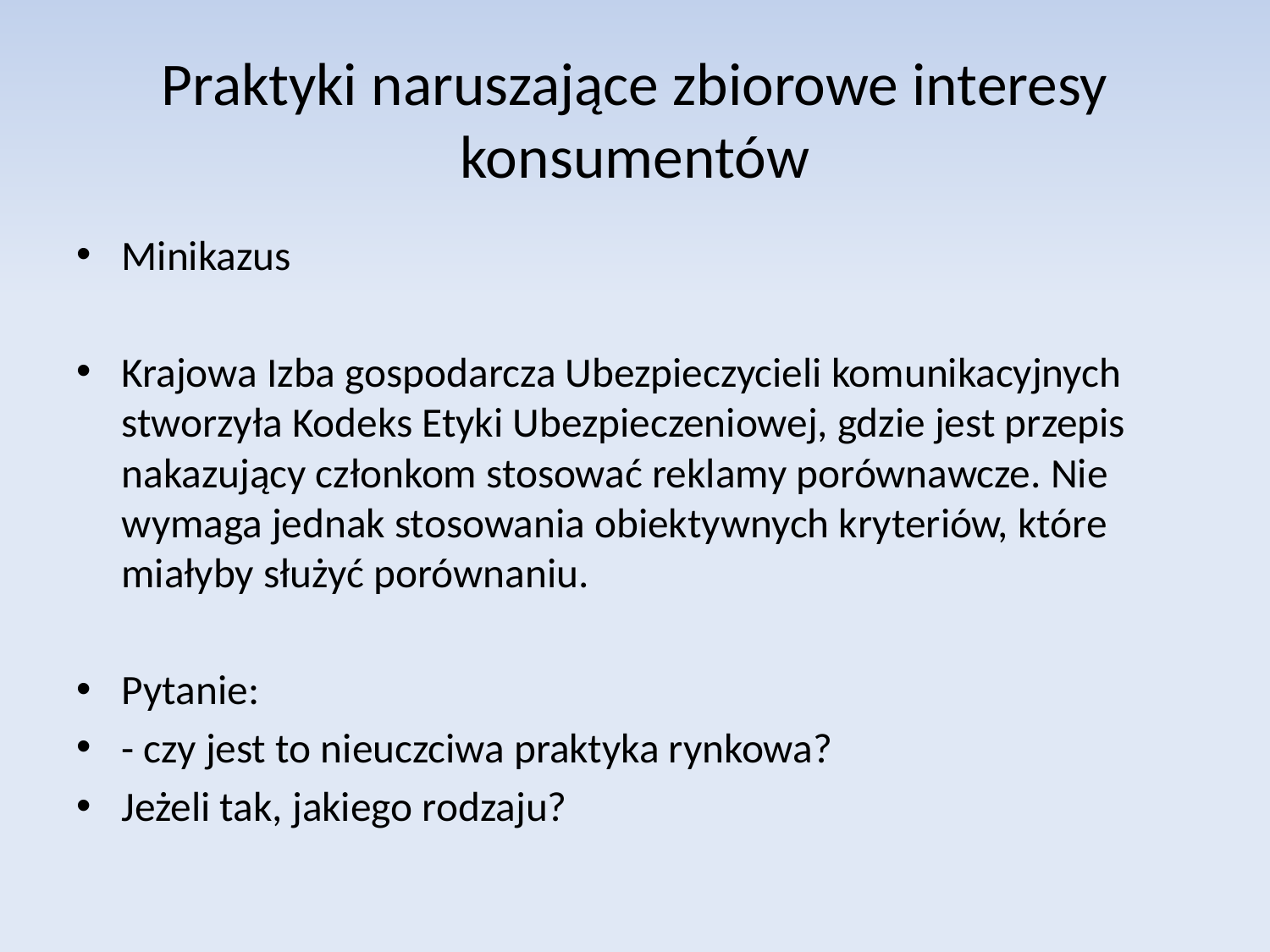

# Praktyki naruszające zbiorowe interesy konsumentów
Minikazus

Krajowa Izba gospodarcza Ubezpieczycieli komunikacyjnych stworzyła Kodeks Etyki Ubezpieczeniowej, gdzie jest przepis nakazujący członkom stosować reklamy porównawcze. Nie wymaga jednak stosowania obiektywnych kryteriów, które miałyby służyć porównaniu.

Pytanie:
- czy jest to nieuczciwa praktyka rynkowa?
Jeżeli tak, jakiego rodzaju?